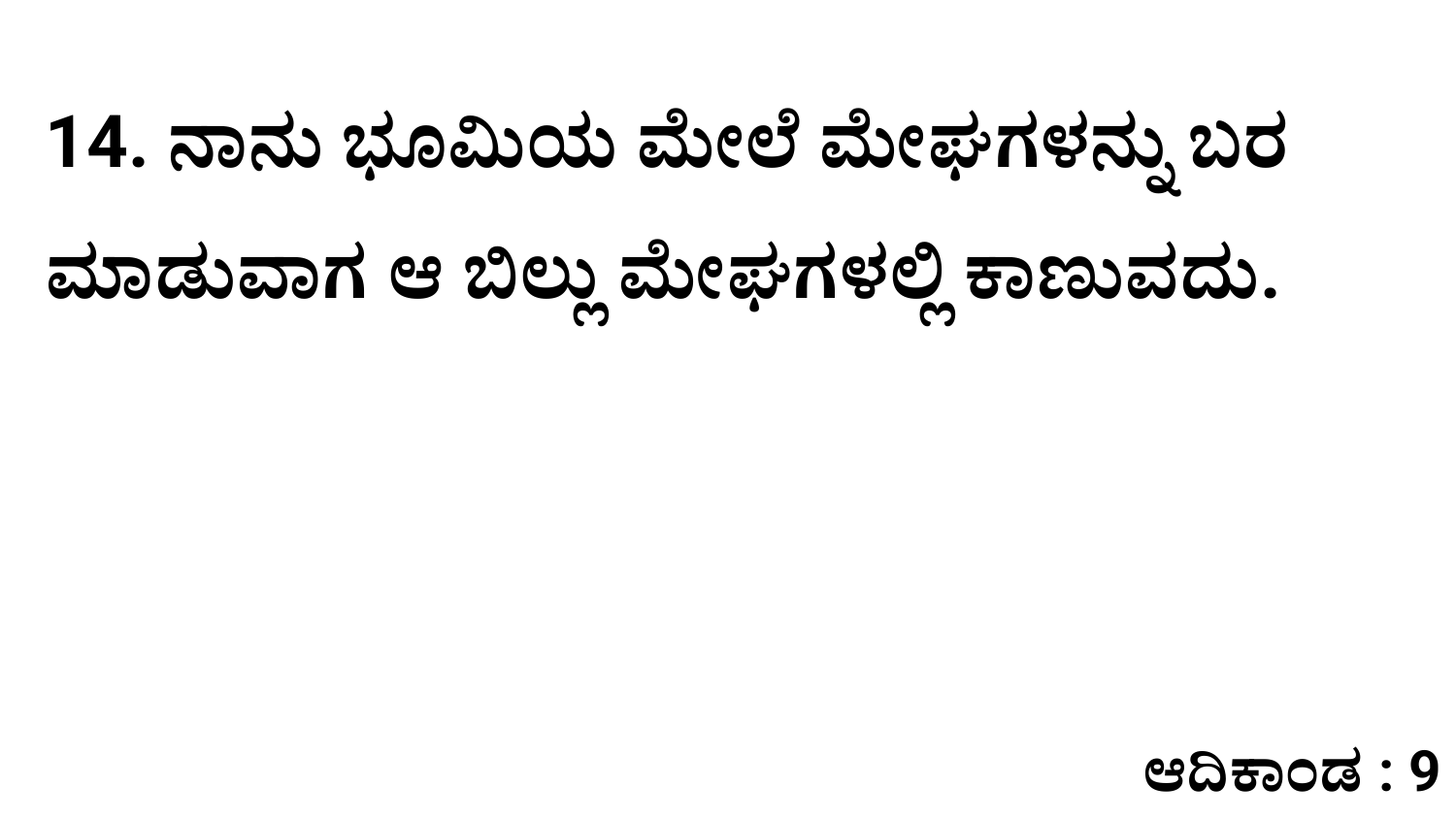

14. ನಾನು ಭೂಮಿಯ ಮೇಲೆ ಮೇಘಗಳನ್ನು ಬರ ಮಾಡುವಾಗ ಆ ಬಿಲ್ಲು ಮೇಘಗಳಲ್ಲಿ ಕಾಣುವದು.
ಆದಿಕಾಂಡ : 9